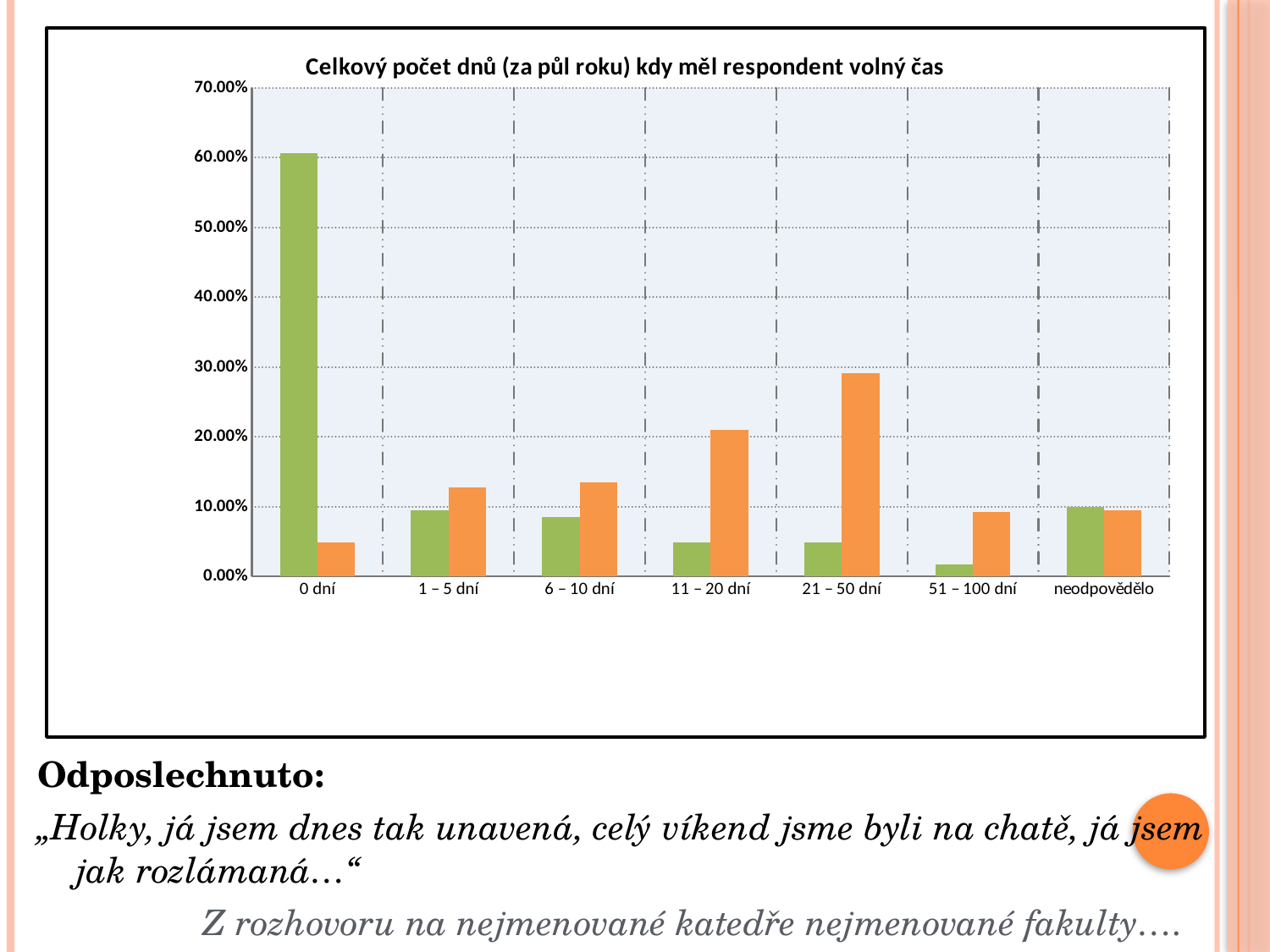

### Chart: Celkový počet dnů (za půl roku) kdy měl respondent volný čas

| Category | Skupina pečujících | Kontrolní skupina |
|---|---|---|
| 0 dní | 0.6069364161849727 | 0.04918032786885247 |
| 1 – 5 dní | 0.09441233140655089 | 0.12786885245901639 |
| 6 – 10 dní | 0.08477842003853564 | 0.13442622950819674 |
| 11 – 20 dní | 0.04816955684007707 | 0.2098360655737705 |
| 21 – 50 dní | 0.04816955684007707 | 0.29180327868852457 |
| 51 – 100 dní | 0.017341040462427744 | 0.09180327868852456 |
| neodpovědělo | 0.10019267822736044 | 0.09508196721311468 |
Odposlechnuto:
„Holky, já jsem dnes tak unavená, celý víkend jsme byli na chatě, já jsem jak rozlámaná…“
		Z rozhovoru na nejmenované katedře nejmenované fakulty….